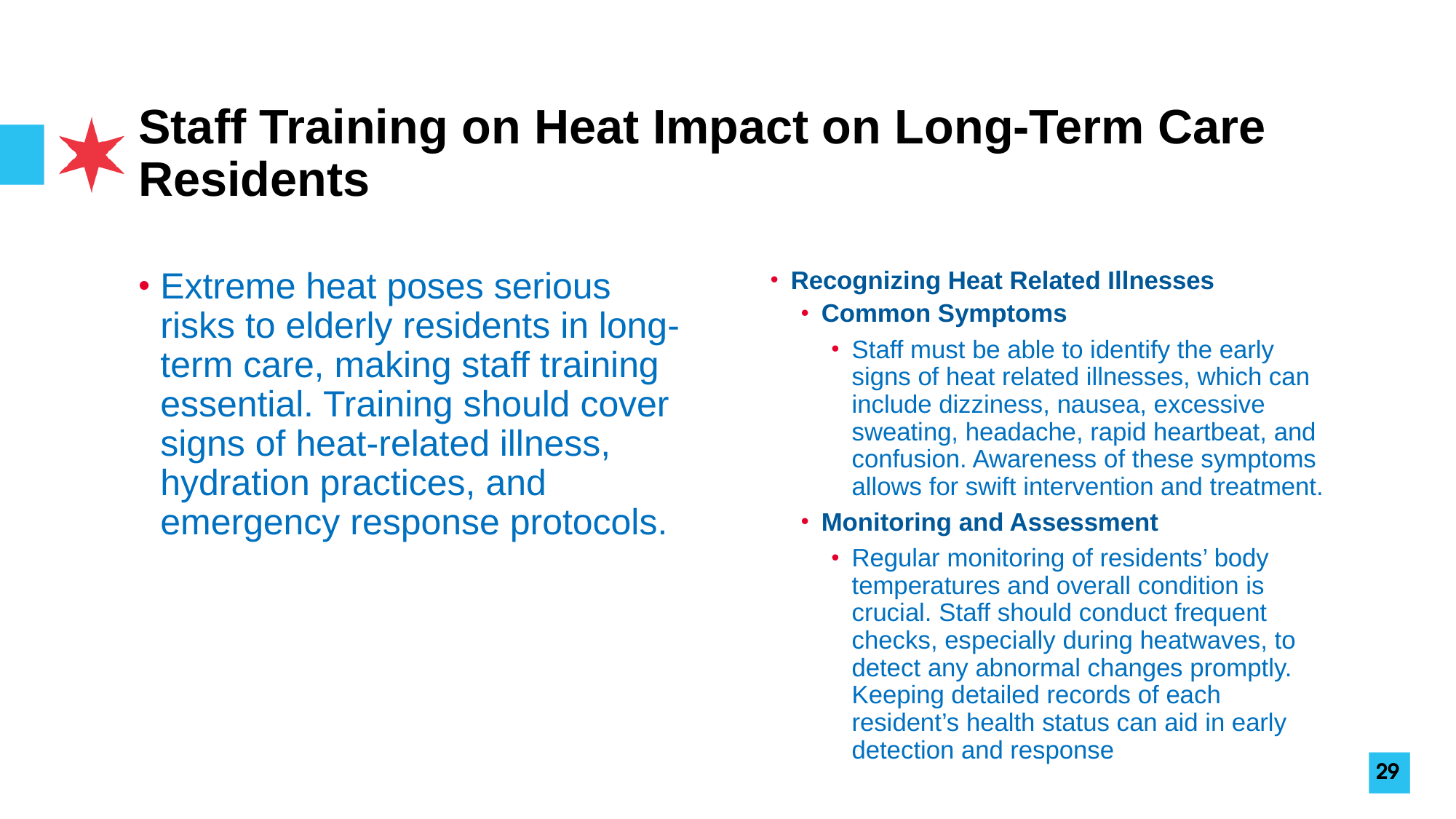

# Staff Training on Heat Impact on Long-Term Care Residents
Recognizing Heat Related Illnesses
Common Symptoms
Staff must be able to identify the early signs of heat related illnesses, which can include dizziness, nausea, excessive sweating, headache, rapid heartbeat, and confusion. Awareness of these symptoms allows for swift intervention and treatment.
Monitoring and Assessment
Regular monitoring of residents’ body temperatures and overall condition is crucial. Staff should conduct frequent checks, especially during heatwaves, to detect any abnormal changes promptly. Keeping detailed records of each resident’s health status can aid in early detection and response
Extreme heat poses serious risks to elderly residents in long-term care, making staff training essential. Training should cover signs of heat-related illness, hydration practices, and emergency response protocols.
29